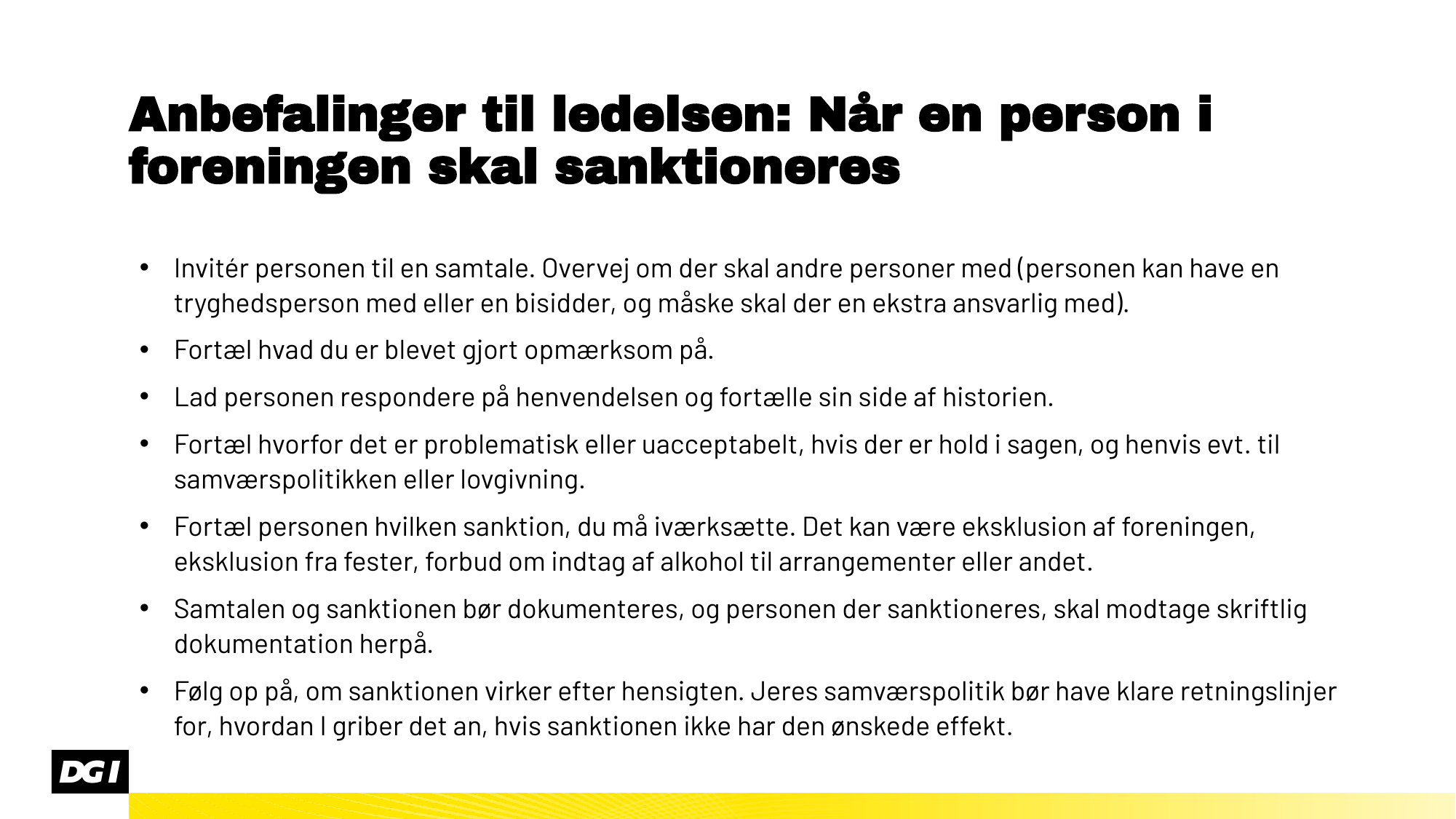

# Anbefalinger til ledelsen: Når en person i foreningen skal sanktioneres
Invitér personen til en samtale. Overvej om der skal andre personer med (personen kan have en tryghedsperson med eller en bisidder, og måske skal der en ekstra ansvarlig med).
Fortæl hvad du er blevet gjort opmærksom på.
Lad personen respondere på henvendelsen og fortælle sin side af historien.
Fortæl hvorfor det er problematisk eller uacceptabelt, hvis der er hold i sagen, og henvis evt. til samværspolitikken eller lovgivning.
Fortæl personen hvilken sanktion, du må iværksætte. Det kan være eksklusion af foreningen, eksklusion fra fester, forbud om indtag af alkohol til arrangementer eller andet.
Samtalen og sanktionen bør dokumenteres, og personen der sanktioneres, skal modtage skriftlig dokumentation herpå.
Følg op på, om sanktionen virker efter hensigten. Jeres samværspolitik bør have klare retningslinjer for, hvordan I griber det an, hvis sanktionen ikke har den ønskede effekt.